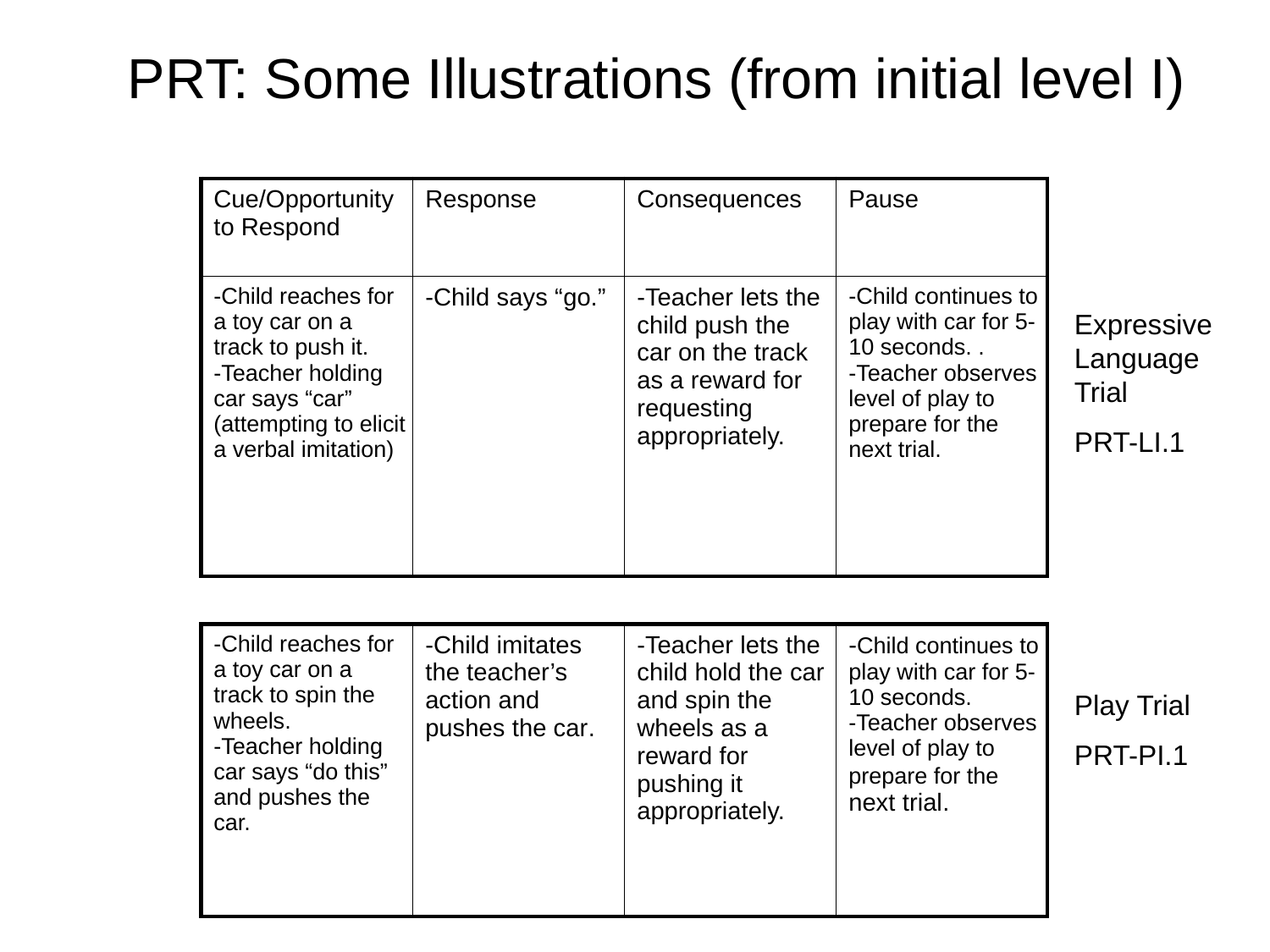

PRT: Some Illustrations (from initial level I)
| Cue/Opportunity to Respond | Response | Consequences | Pause |
| --- | --- | --- | --- |
| -Child reaches for a toy car on a track to push it. -Teacher holding car says “car” (attempting to elicit a verbal imitation) | -Child says “go.” | -Teacher lets the child push the car on the track as a reward for requesting appropriately. | -Child continues to play with car for 5-10 seconds. . -Teacher observes level of play to prepare for the next trial. |
Expressive Language Trial
PRT-LI.1
| -Child reaches for a toy car on a track to spin the wheels. -Teacher holding car says “do this” and pushes the car. | -Child imitates the teacher’s action and pushes the car. | -Teacher lets the child hold the car and spin the wheels as a reward for pushing it appropriately. | -Child continues to play with car for 5-10 seconds. -Teacher observes level of play to prepare for the next trial. |
| --- | --- | --- | --- |
Play Trial
PRT-PI.1